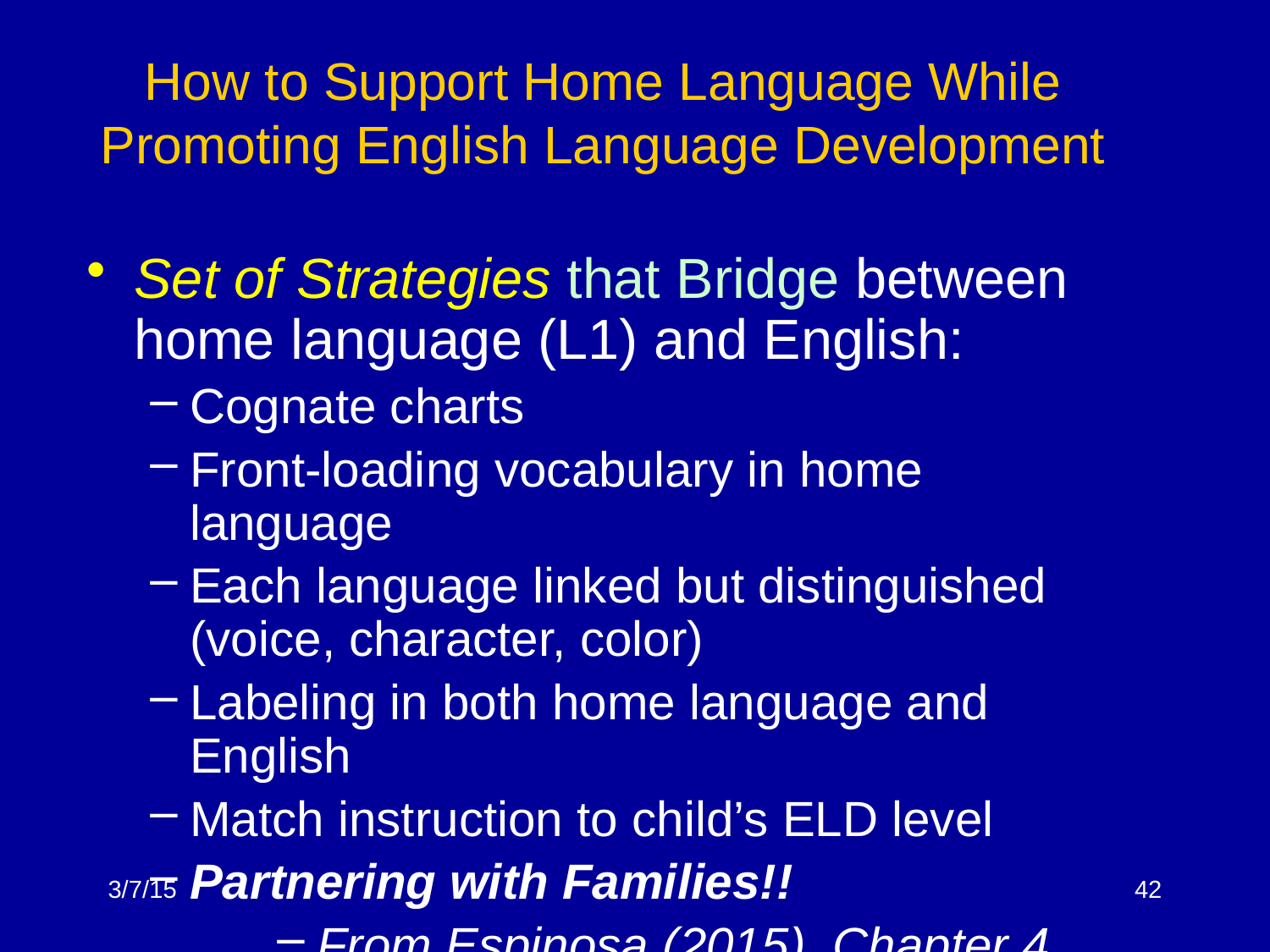

How to Support Home Language While Promoting English Language Development
Set of Strategies that Bridge between home language (L1) and English:
Cognate charts
Front-loading vocabulary in home language
Each language linked but distinguished (voice, character, color)
Labeling in both home language and English
Match instruction to child’s ELD level
Partnering with Families!!
From Espinosa (2015), Chapter 4
3/7/15
42